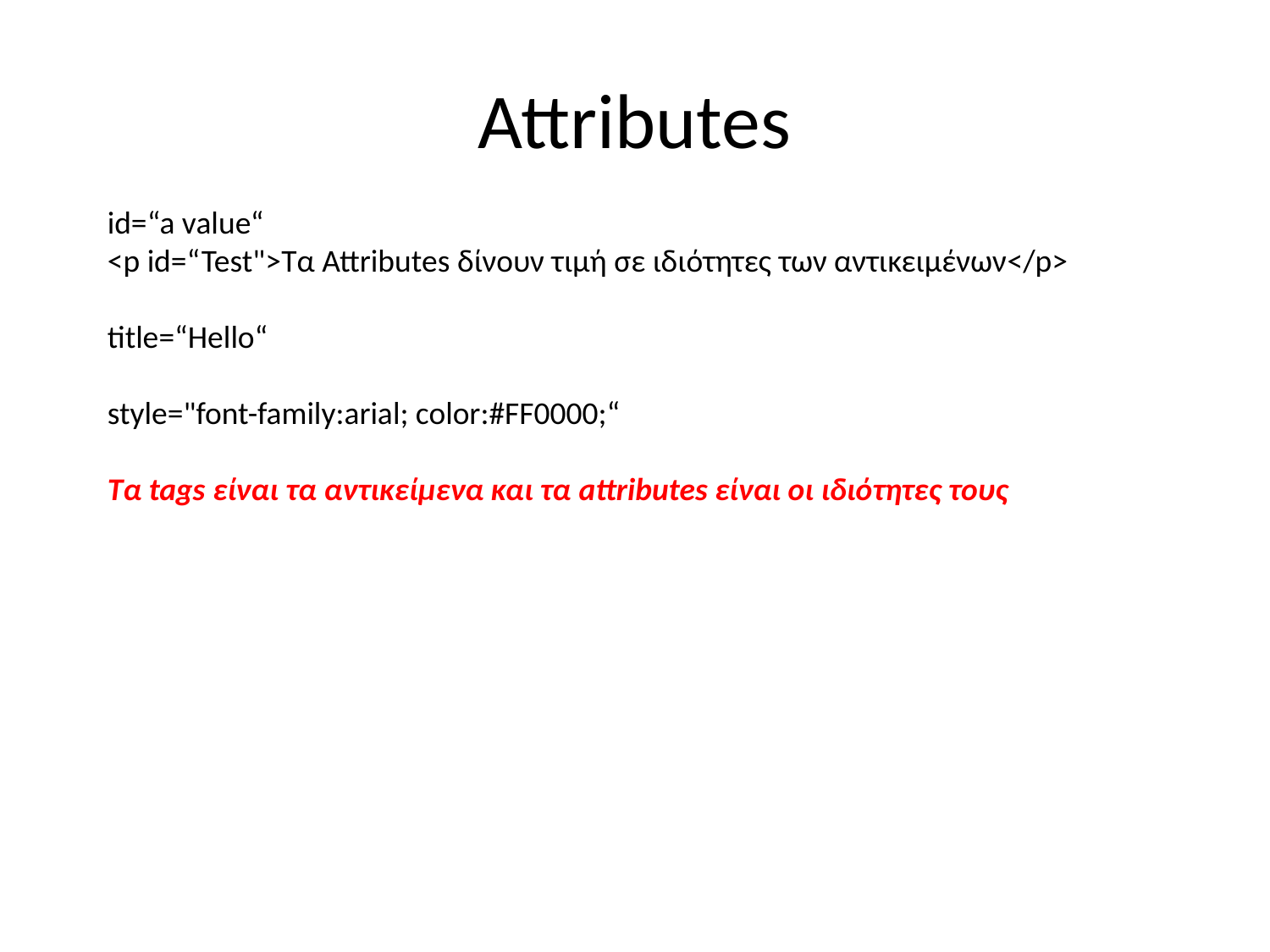

# Attributes
id=“a value“
<p id=“Test">Τα Attributes δίνουν τιμή σε ιδιότητες των αντικειμένων</p>

title=“Hello“

style="font-family:arial; color:#FF0000;“

Τα tags είναι τα αντικείμενα και τα attributes είναι οι ιδιότητες τους